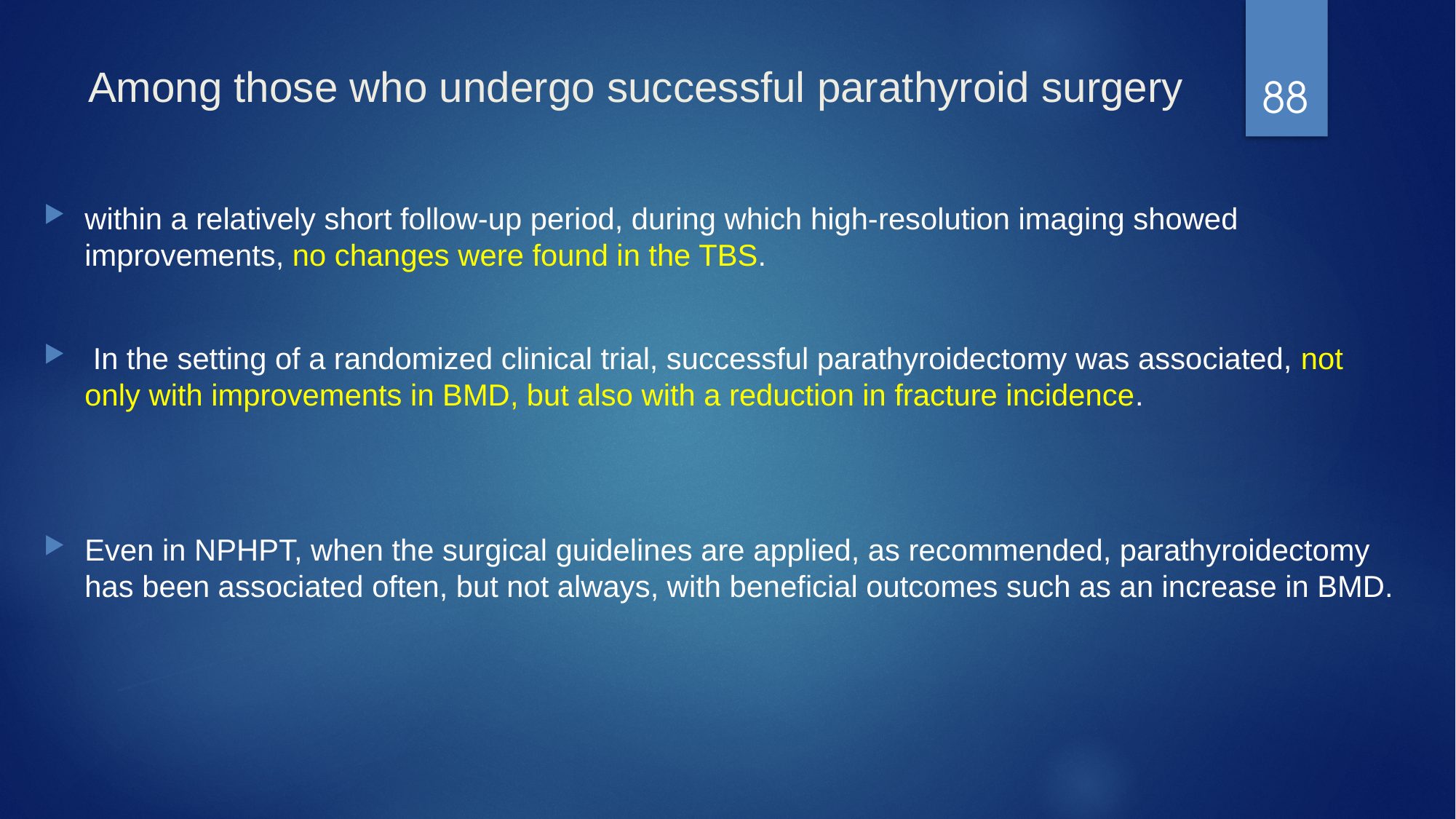

88
# Among those who undergo successful parathyroid surgery
within a relatively short follow-up period, during which high-resolution imaging showed improvements, no changes were found in the TBS.

 In the setting of a randomized clinical trial, successful parathyroidectomy was associated, not only with improvements in BMD, but also with a reduction in fracture incidence.

Even in NPHPT, when the surgical guidelines are applied, as recommended, parathyroidectomy has been associated often, but not always, with beneficial outcomes such as an increase in BMD.